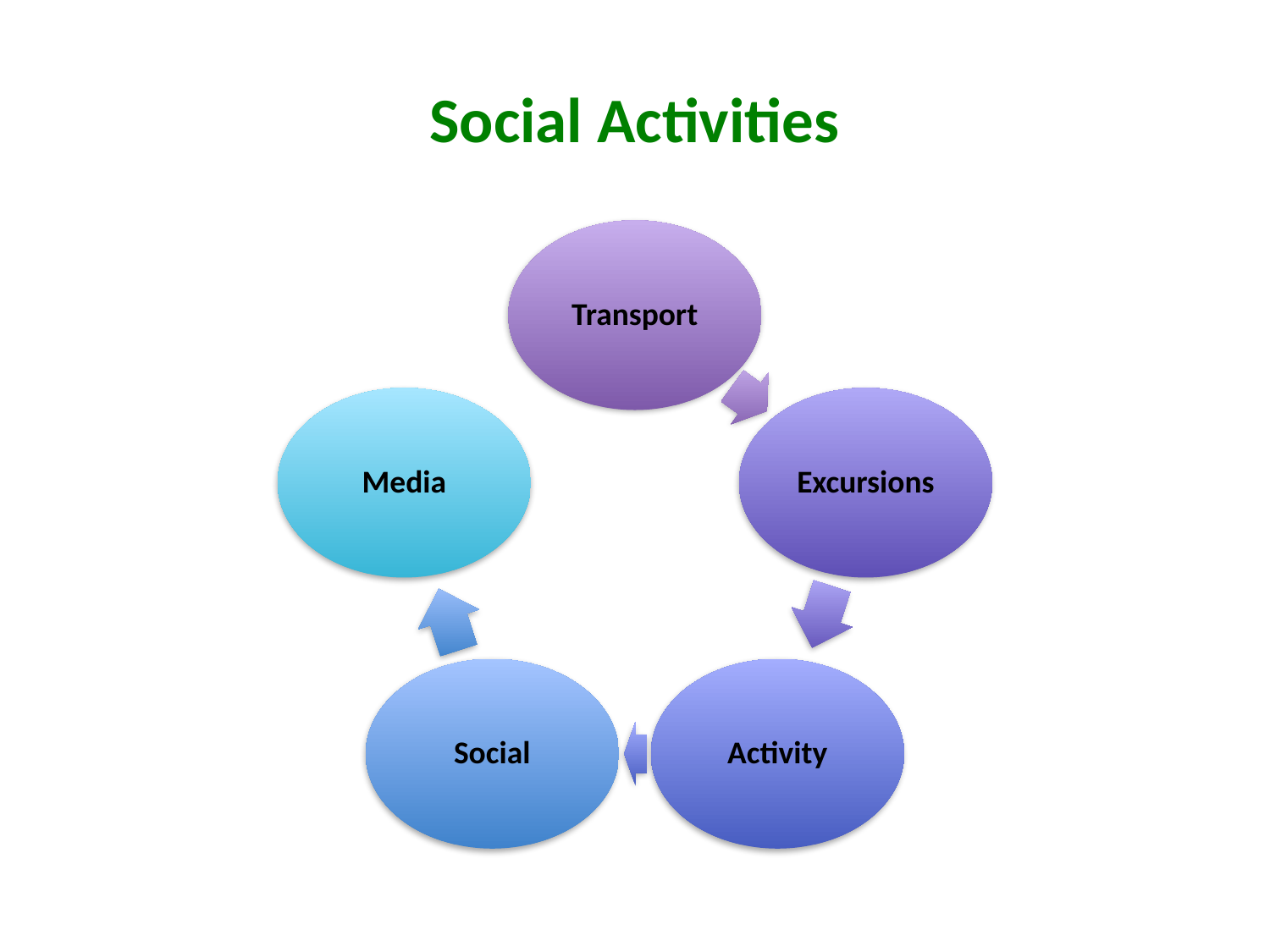

# Social Activities
Transport

Excursions

Activity

Social

Media